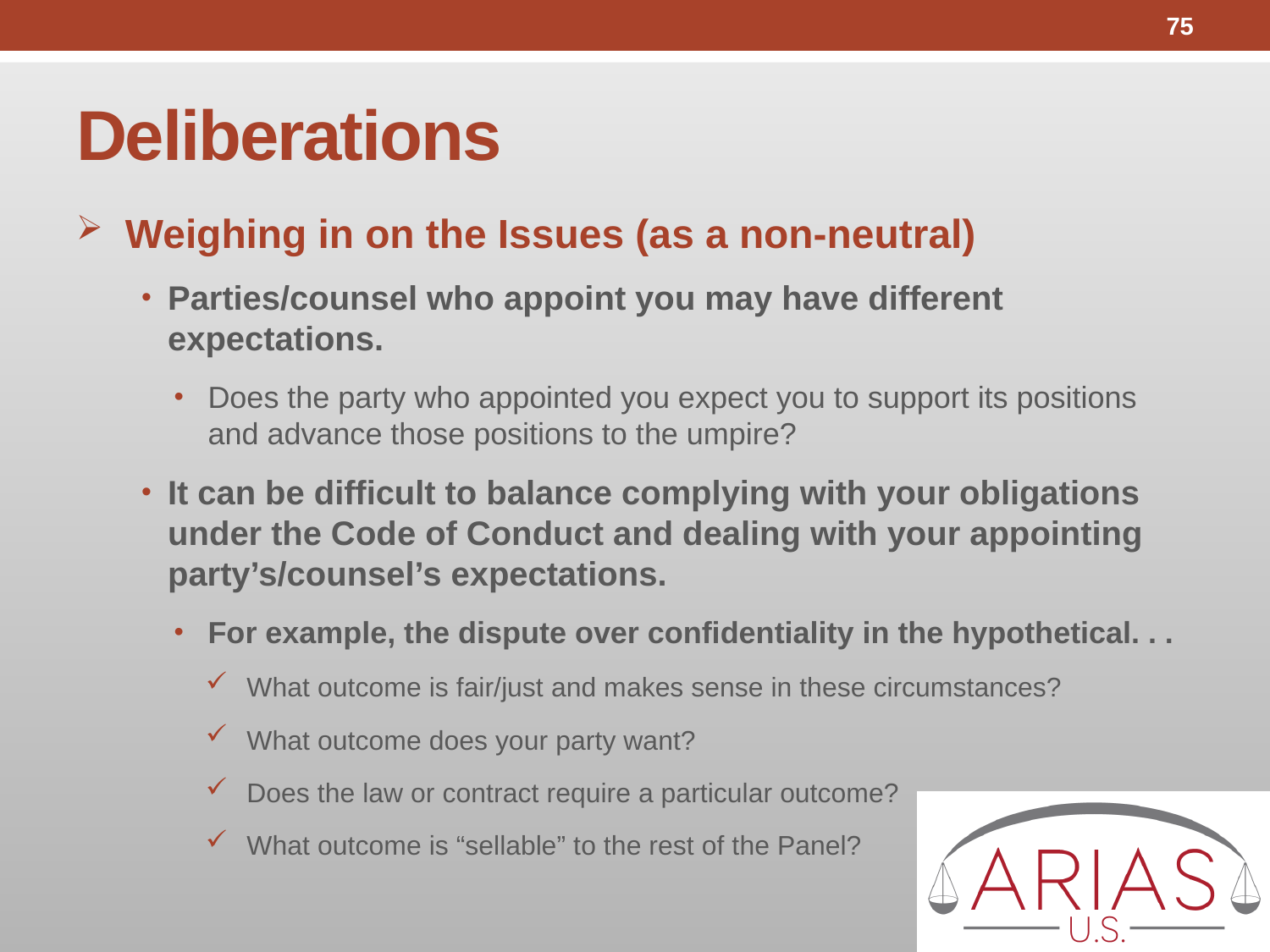

75
# Deliberations
Weighing in on the Issues (as a non-neutral)
Parties/counsel who appoint you may have different expectations.
Does the party who appointed you expect you to support its positions and advance those positions to the umpire?
It can be difficult to balance complying with your obligations under the Code of Conduct and dealing with your appointing party’s/counsel’s expectations.
For example, the dispute over confidentiality in the hypothetical. . .
What outcome is fair/just and makes sense in these circumstances?
What outcome does your party want?
Does the law or contract require a particular outcome?
What outcome is “sellable” to the rest of the Panel?